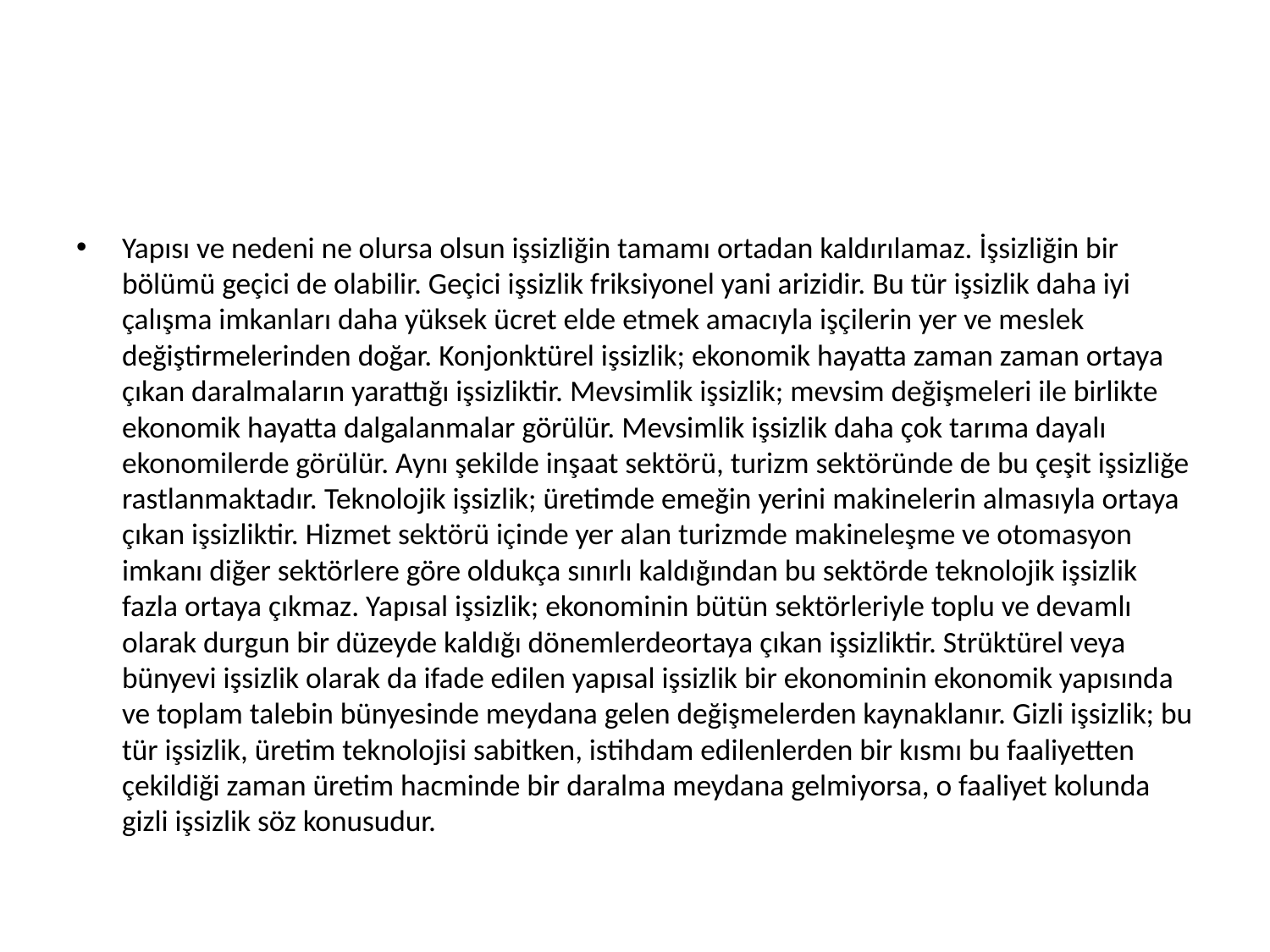

#
Yapısı ve nedeni ne olursa olsun işsizliğin tamamı ortadan kaldırılamaz. İşsizliğin bir bölümü geçici de olabilir. Geçici işsizlik friksiyonel yani arizidir. Bu tür işsizlik daha iyi çalışma imkanları daha yüksek ücret elde etmek amacıyla işçilerin yer ve meslek değiştirmelerinden doğar. Konjonktürel işsizlik; ekonomik hayatta zaman zaman ortaya çıkan daralmaların yarattığı işsizliktir. Mevsimlik işsizlik; mevsim değişmeleri ile birlikte ekonomik hayatta dalgalanmalar görülür. Mevsimlik işsizlik daha çok tarıma dayalı ekonomilerde görülür. Aynı şekilde inşaat sektörü, turizm sektöründe de bu çeşit işsizliğe rastlanmaktadır. Teknolojik işsizlik; üretimde emeğin yerini makinelerin almasıyla ortaya çıkan işsizliktir. Hizmet sektörü içinde yer alan turizmde makineleşme ve otomasyon imkanı diğer sektörlere göre oldukça sınırlı kaldığından bu sektörde teknolojik işsizlik fazla ortaya çıkmaz. Yapısal işsizlik; ekonominin bütün sektörleriyle toplu ve devamlı olarak durgun bir düzeyde kaldığı dönemlerdeortaya çıkan işsizliktir. Strüktürel veya bünyevi işsizlik olarak da ifade edilen yapısal işsizlik bir ekonominin ekonomik yapısında ve toplam talebin bünyesinde meydana gelen değişmelerden kaynaklanır. Gizli işsizlik; bu tür işsizlik, üretim teknolojisi sabitken, istihdam edilenlerden bir kısmı bu faaliyetten çekildiği zaman üretim hacminde bir daralma meydana gelmiyorsa, o faaliyet kolunda gizli işsizlik söz konusudur.